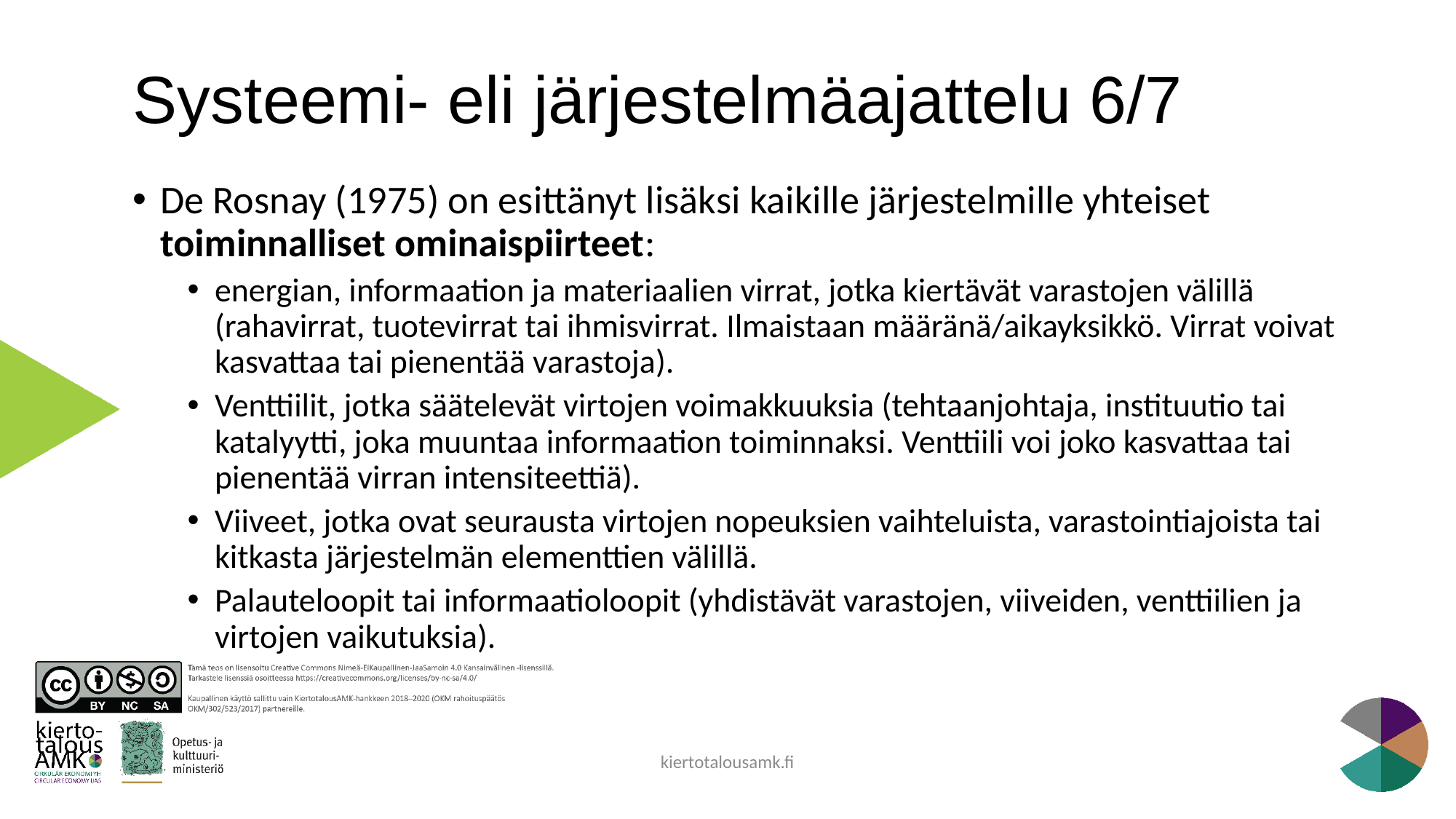

# Systeemi- eli järjestelmäajattelu 6/7
De Rosnay (1975) on esittänyt lisäksi kaikille järjestelmille yhteiset toiminnalliset ominaispiirteet:
energian, informaation ja materiaalien virrat, jotka kiertävät varastojen välillä (rahavirrat, tuotevirrat tai ihmisvirrat. Ilmaistaan määränä/aikayksikkö. Virrat voivat kasvattaa tai pienentää varastoja).
Venttiilit, jotka säätelevät virtojen voimakkuuksia (tehtaanjohtaja, instituutio tai katalyytti, joka muuntaa informaation toiminnaksi. Venttiili voi joko kasvattaa tai pienentää virran intensiteettiä).
Viiveet, jotka ovat seurausta virtojen nopeuksien vaihteluista, varastointiajoista tai kitkasta järjestelmän elementtien välillä.
Palauteloopit tai informaatioloopit (yhdistävät varastojen, viiveiden, venttiilien ja virtojen vaikutuksia).

kiertotalousamk.fi